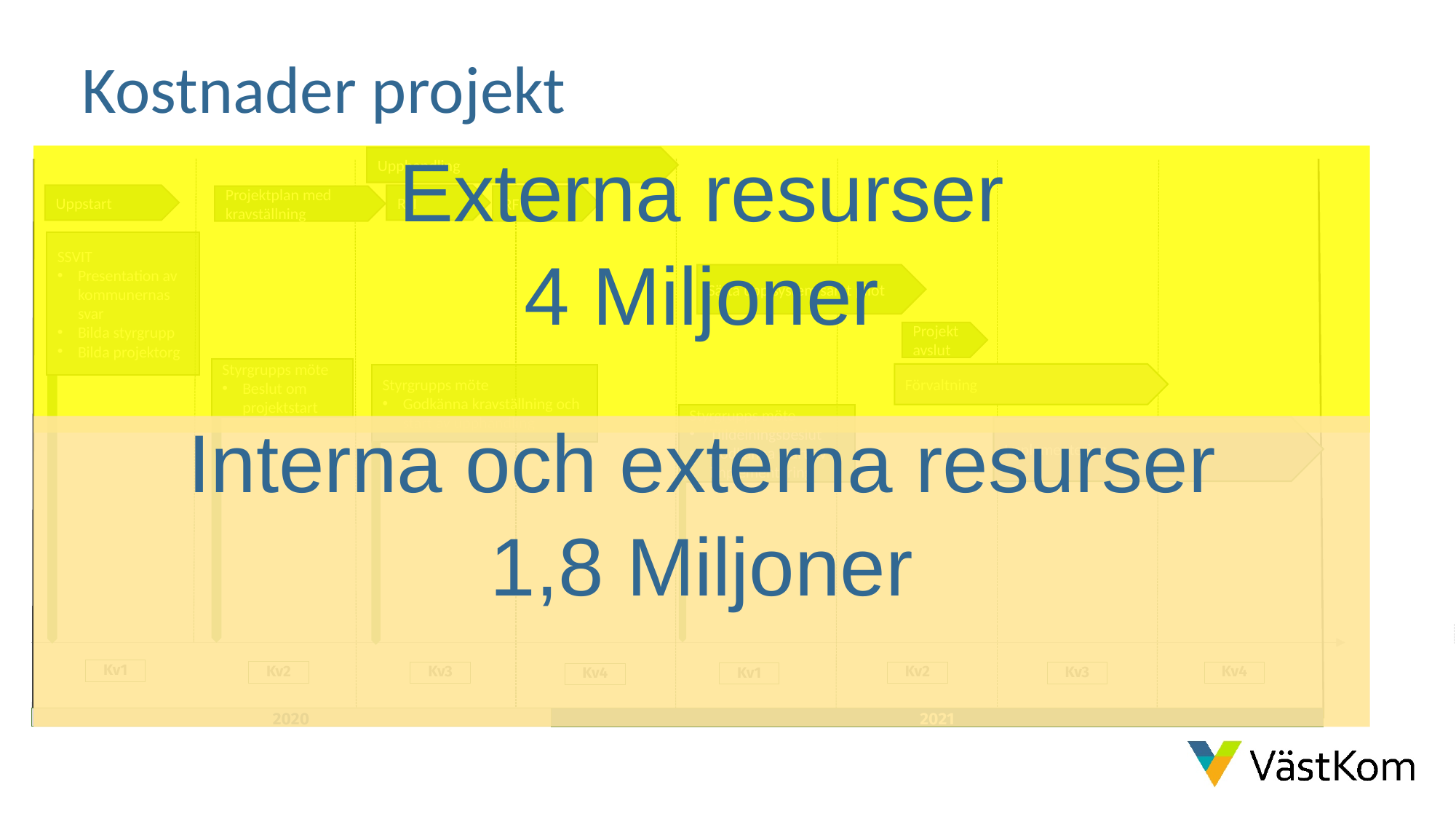

# Kostnader projekt
Externa resurser
4 Miljoner
Upphandling
RFI
Uppstart
RFP
Projektplan med kravställning
SSVIT
Presentation av kommunernas svar
Bilda styrgrupp
Bilda projektorg
Sätta upp system samt pilot
Projekt avslut
Styrgrupps möte
Beslut om projektstart
Förvaltning
Styrgrupps möte
Godkänna kravställning och start av upphandling

Styrgrupps möte
Tilldelningsbeslut
Godkänna start av implementering

Implementering

Kv1
Kv2
Kv3
Kv2
Kv4
Kv3
Kv1
Kv4
2020
2021
Interna och externa resurser
1,8 Miljoner